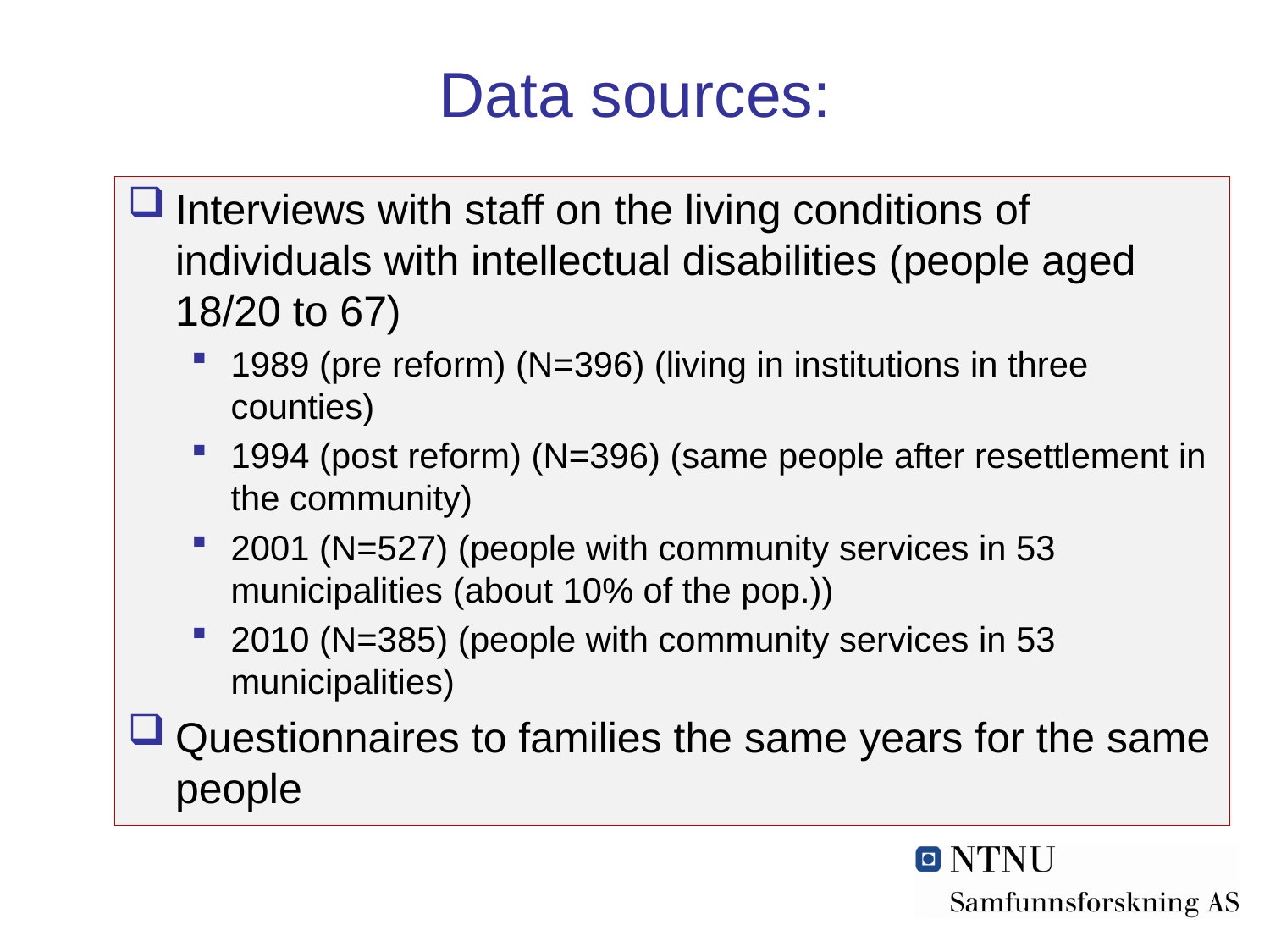

# Data sources:
Interviews with staff on the living conditions of individuals with intellectual disabilities (people aged 18/20 to 67)
1989 (pre reform) (N=396) (living in institutions in three counties)
1994 (post reform) (N=396) (same people after resettlement in the community)
2001 (N=527) (people with community services in 53 municipalities (about 10% of the pop.))
2010 (N=385) (people with community services in 53 municipalities)
Questionnaires to families the same years for the same people